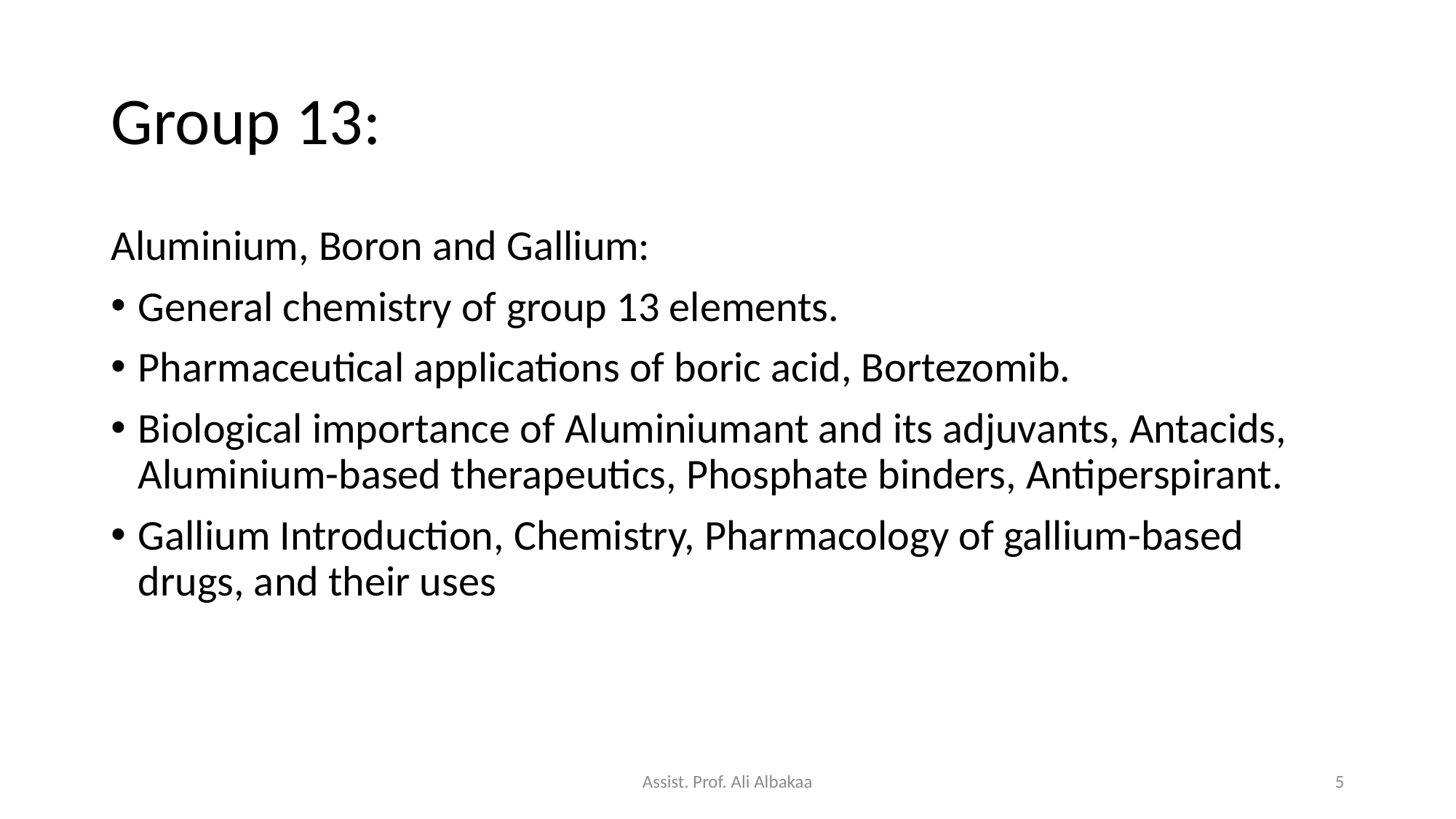

# Group 13:
Aluminium, Boron and Gallium:
General chemistry of group 13 elements.
Pharmaceutical applications of boric acid, Bortezomib.
Biological importance of Aluminiumant and its adjuvants, Antacids, Aluminium-based therapeutics, Phosphate binders, Antiperspirant.
Gallium Introduction, Chemistry, Pharmacology of gallium-based drugs, and their uses
Assist. Prof. Ali Albakaa
5